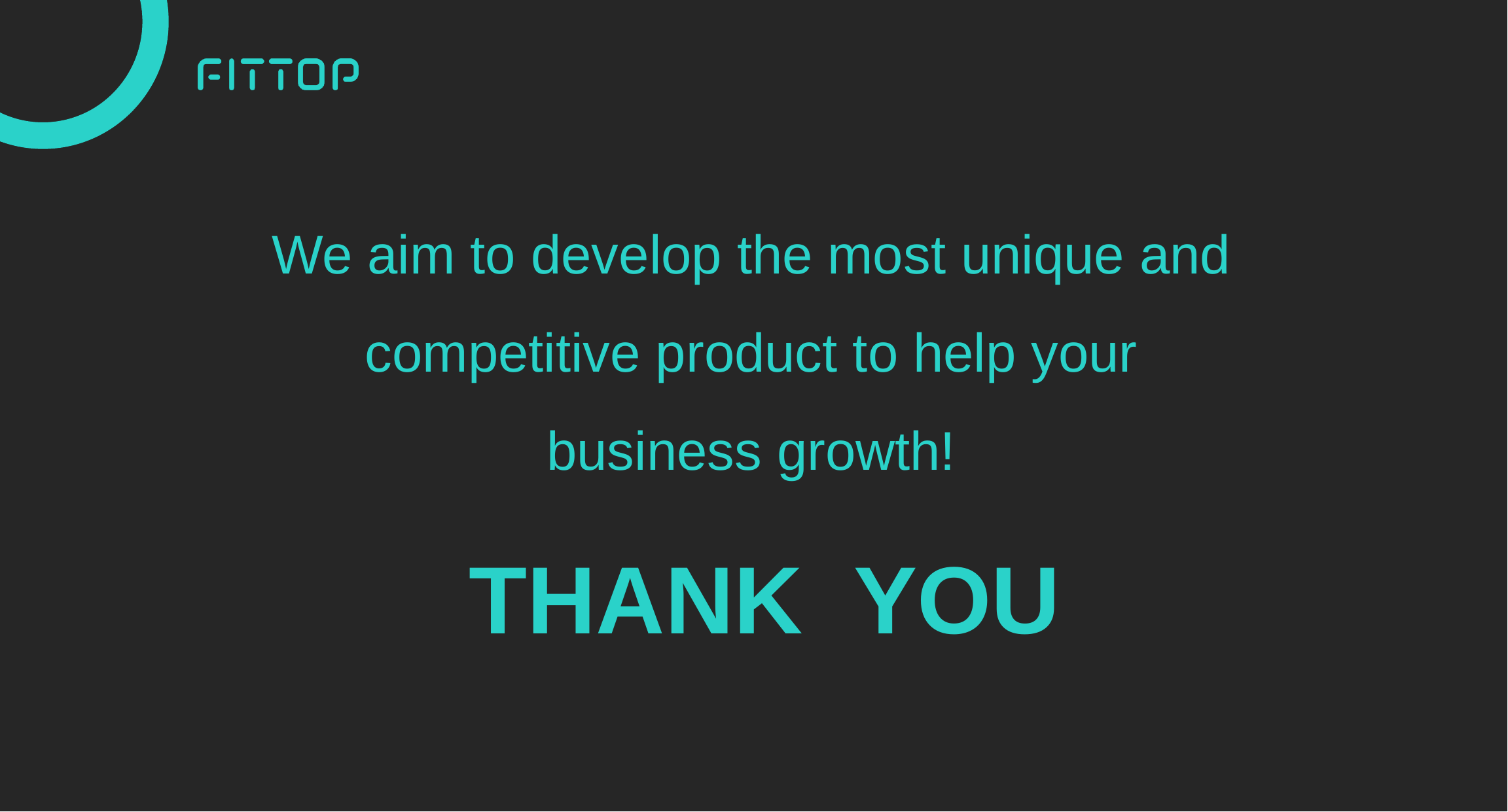

We aim to develop the most unique and competitive product to help your business growth!
THANK  YOU